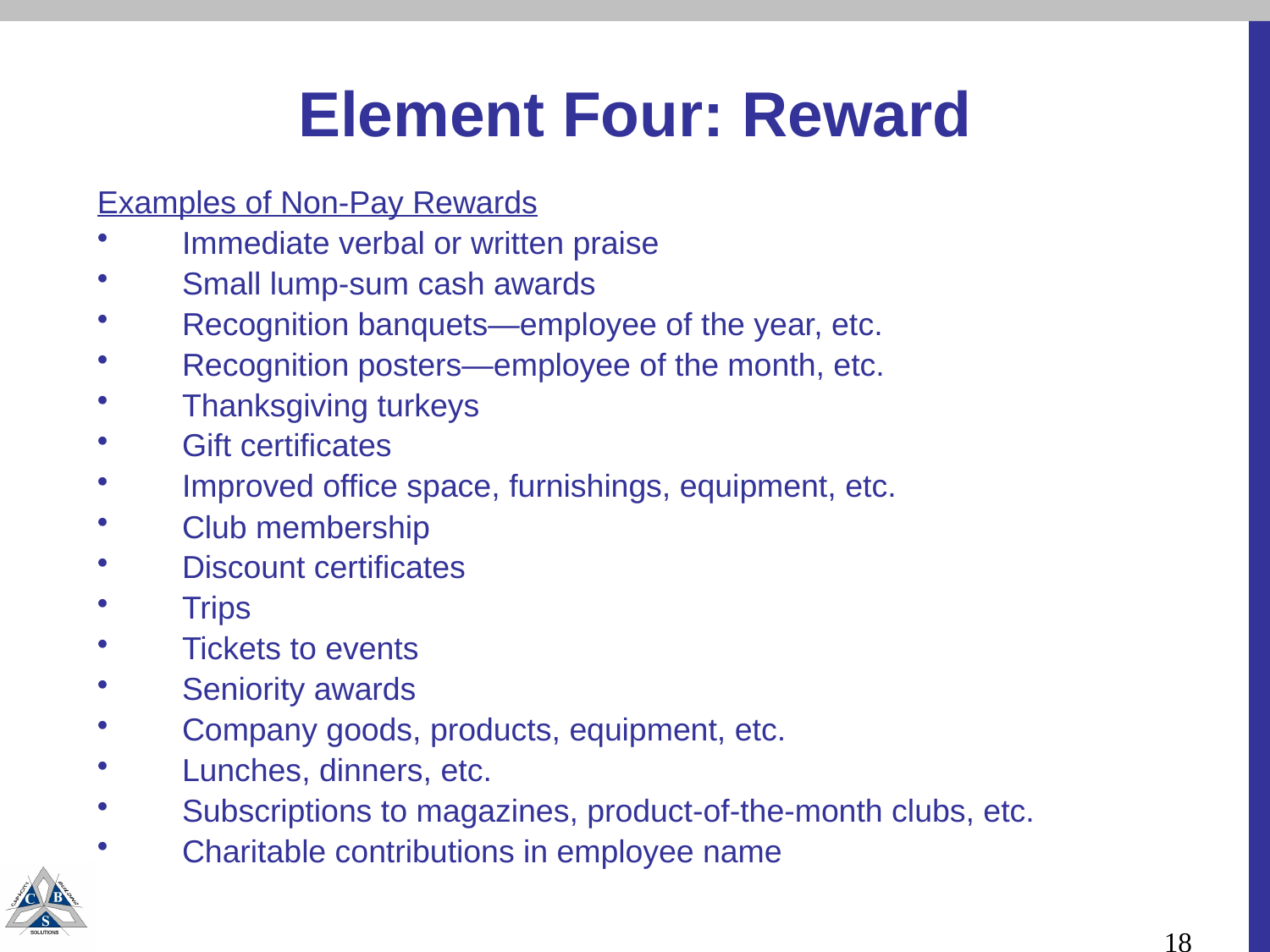

# Element Four: Reward
Examples of Non-Pay Rewards
Immediate verbal or written praise
Small lump-sum cash awards
Recognition banquets—employee of the year, etc.
Recognition posters—employee of the month, etc.
Thanksgiving turkeys
Gift certificates
Improved office space, furnishings, equipment, etc.
Club membership
Discount certificates
Trips
Tickets to events
Seniority awards
Company goods, products, equipment, etc.
Lunches, dinners, etc.
Subscriptions to magazines, product-of-the-month clubs, etc.
Charitable contributions in employee name